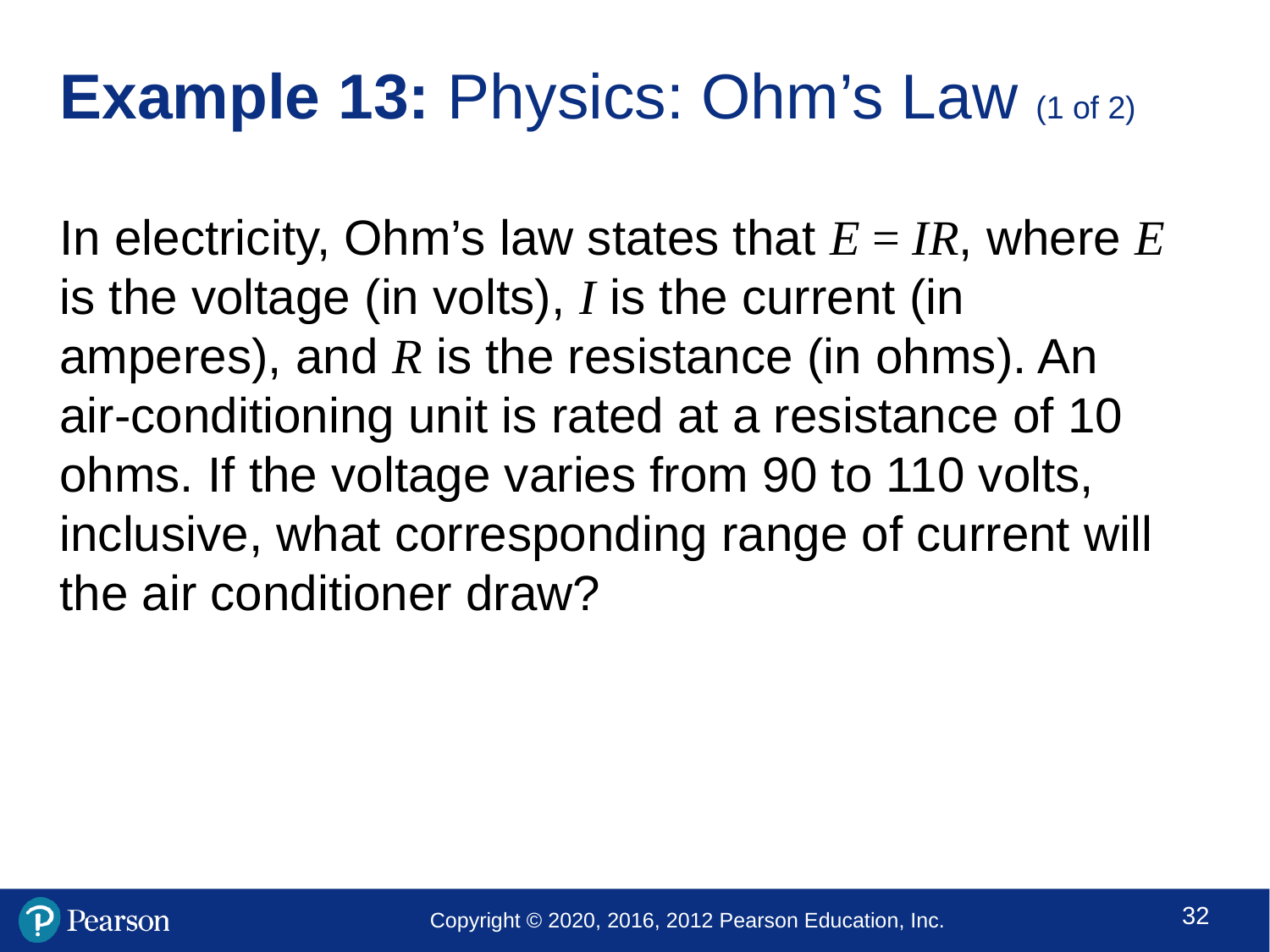

# Example 13: Physics: Ohm’s Law (1 of 2)
In electricity, Ohm’s law states that E = IR, where E is the voltage (in volts), I is the current (in amperes), and R is the resistance (in ohms). An
air-conditioning unit is rated at a resistance of 10 ohms. If the voltage varies from 90 to 110 volts, inclusive, what corresponding range of current will the air conditioner draw?